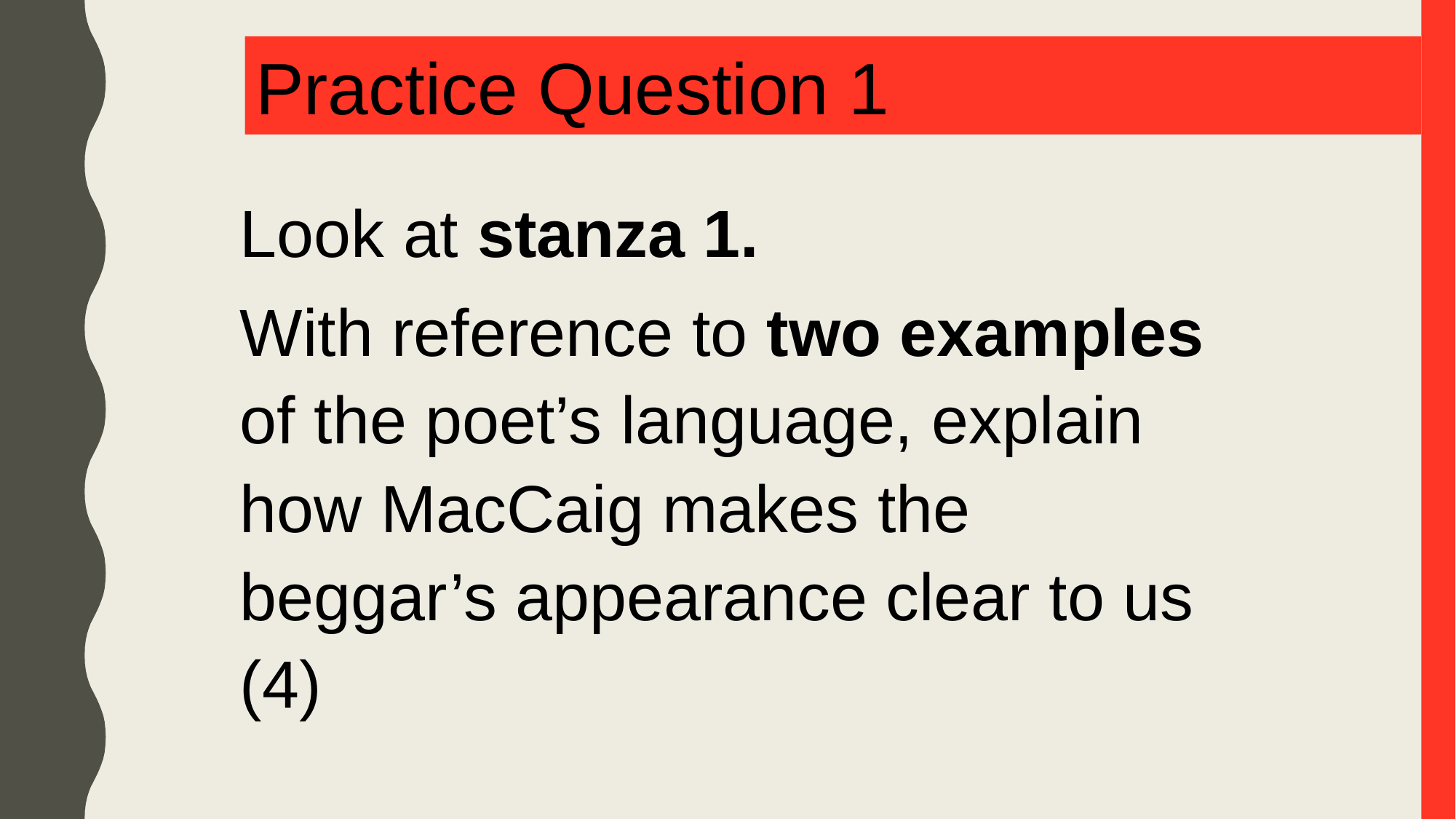

Practice Question 1
Look at stanza 1.
With reference to two examples of the poet’s language, explain how MacCaig makes the beggar’s appearance clear to us (4)